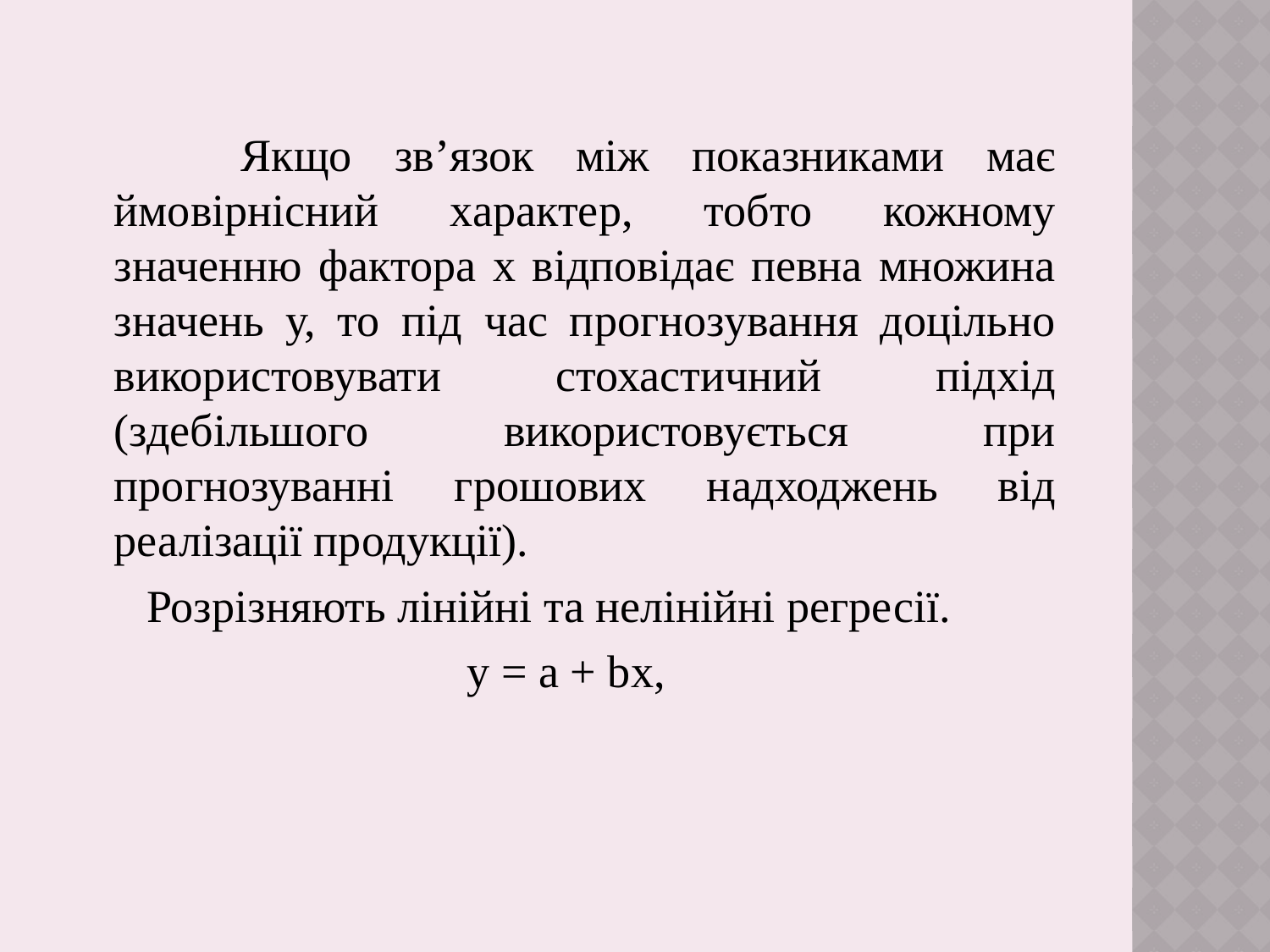

Якщо зв’язок між показниками має ймовірнісний характер, тобто кожному значенню фактора х відповідає певна множина значень у, то під час прогнозування доцільно використовувати стохастичний підхід (здебільшого використовується при прогнозуванні грошових надходжень від реалізації продукції).
Розрізняють лінійні та нелінійні регресії.
у = а + bx,